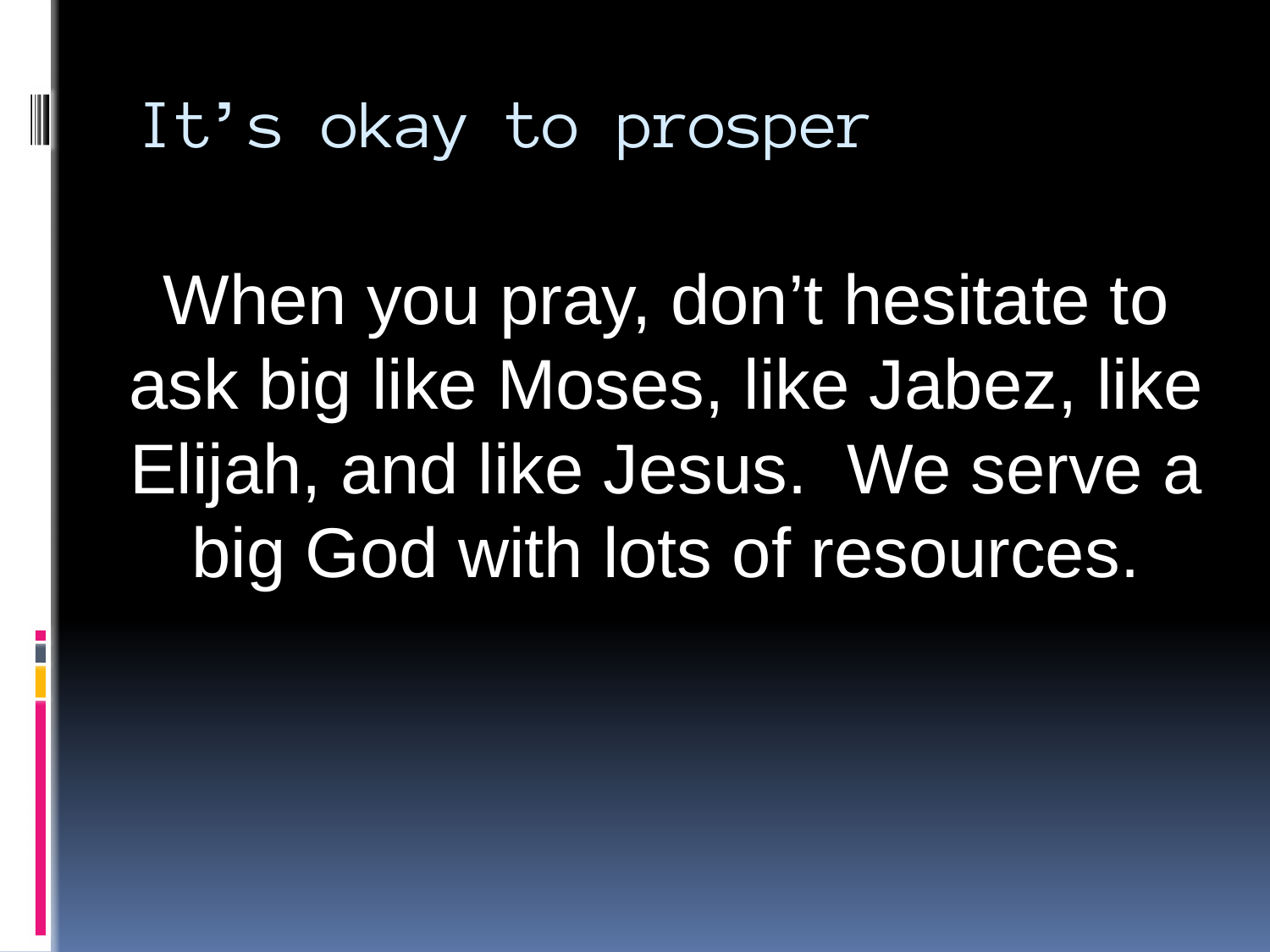

# It’s okay to prosper
When you pray, don’t hesitate to ask big like Moses, like Jabez, like Elijah, and like Jesus.  We serve a big God with lots of resources.